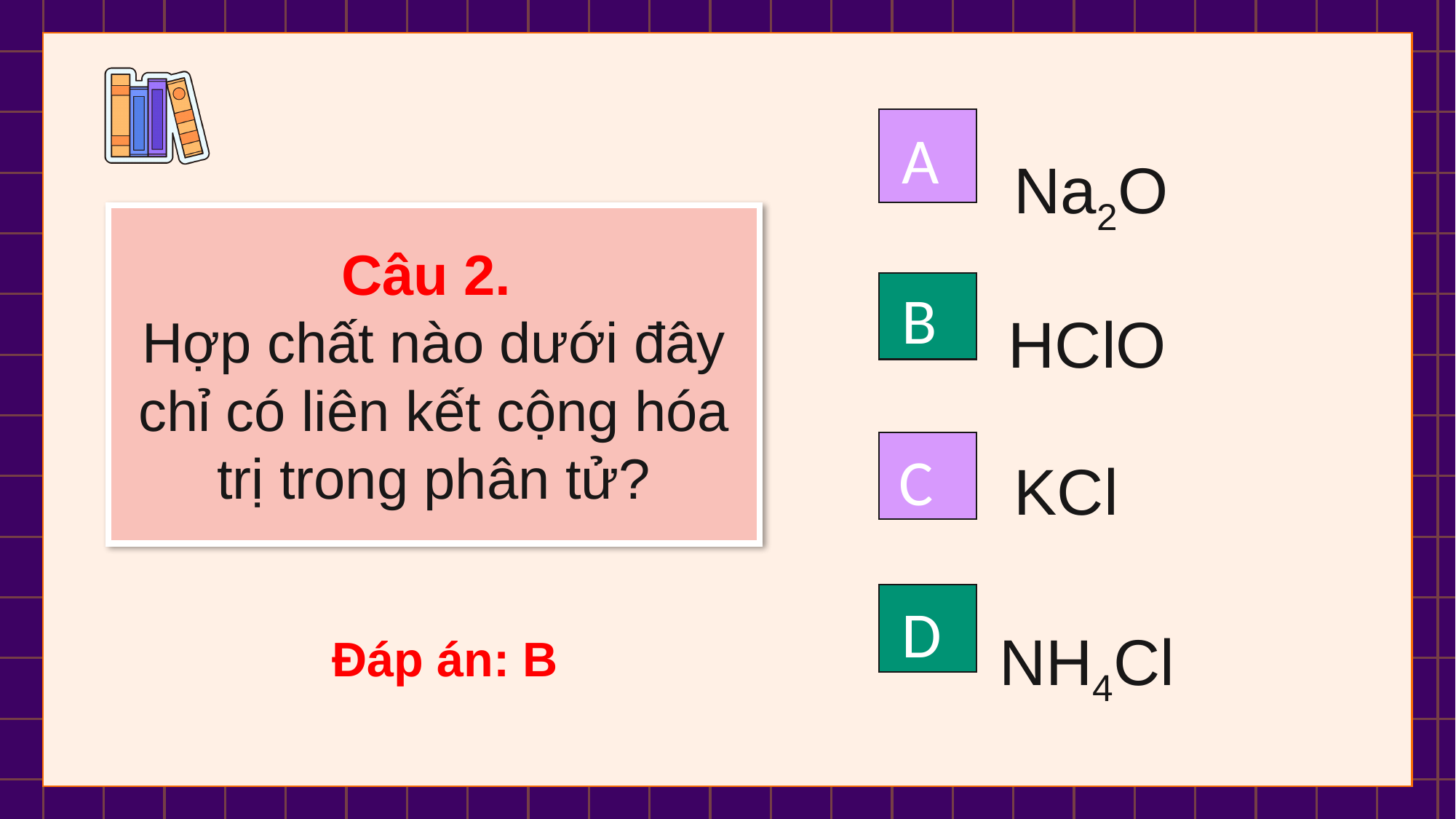

Na2O

A
Câu 2.
Hợp chất nào dưới đây chỉ có liên kết cộng hóa trị trong phân tử?
HClO

B
KCl

C
NH4Cl

D
Đáp án: B